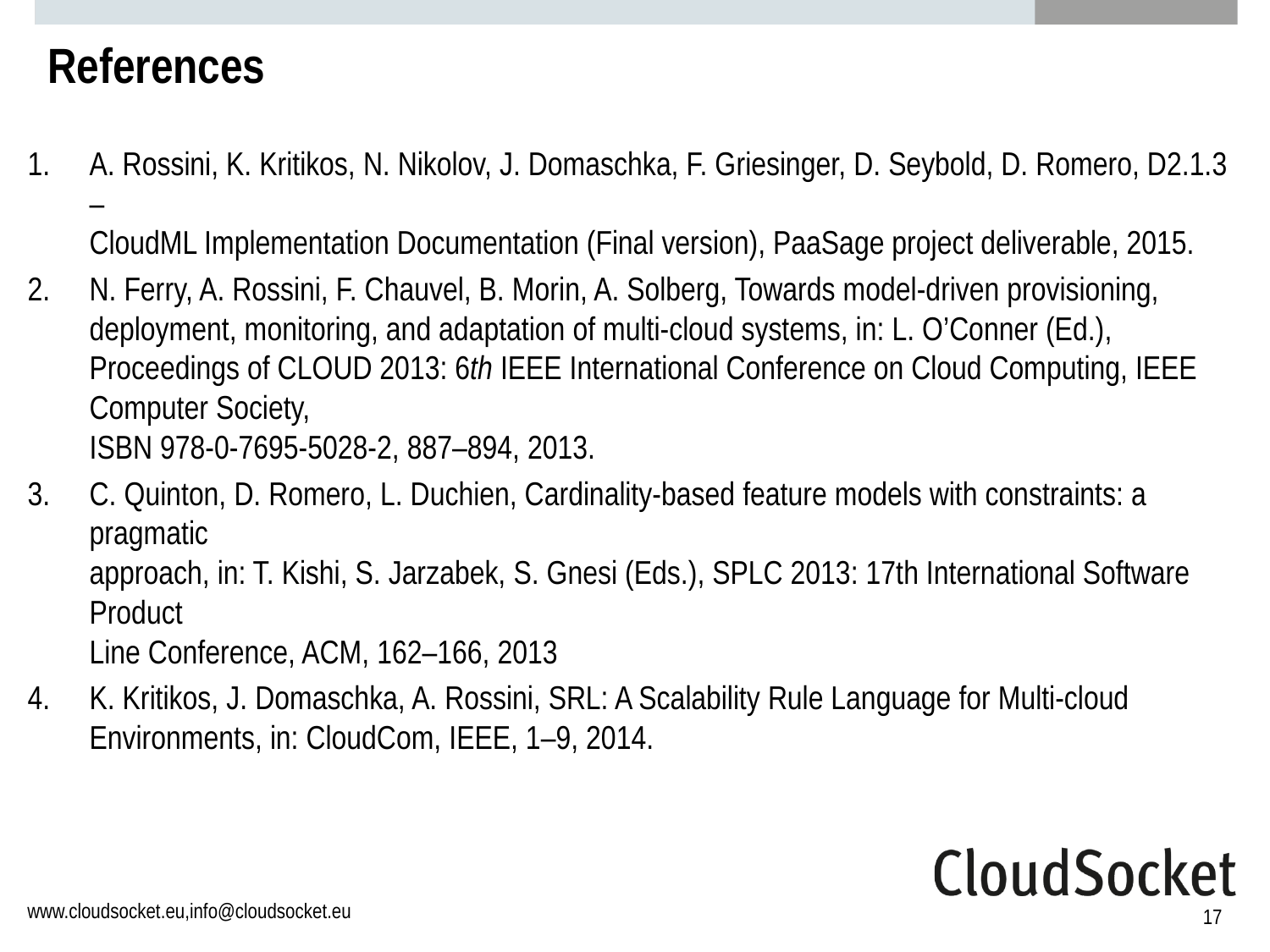

# References
A. Rossini, K. Kritikos, N. Nikolov, J. Domaschka, F. Griesinger, D. Seybold, D. Romero, D2.1.3 –
CloudML Implementation Documentation (Final version), PaaSage project deliverable, 2015.
N. Ferry, A. Rossini, F. Chauvel, B. Morin, A. Solberg, Towards model-driven provisioning, deployment, monitoring, and adaptation of multi-cloud systems, in: L. O’Conner (Ed.), Proceedings of CLOUD 2013: 6th IEEE International Conference on Cloud Computing, IEEE Computer Society,
ISBN 978-0-7695-5028-2, 887–894, 2013.
C. Quinton, D. Romero, L. Duchien, Cardinality-based feature models with constraints: a pragmatic
approach, in: T. Kishi, S. Jarzabek, S. Gnesi (Eds.), SPLC 2013: 17th International Software Product
Line Conference, ACM, 162–166, 2013
K. Kritikos, J. Domaschka, A. Rossini, SRL: A Scalability Rule Language for Multi-cloud Environments, in: CloudCom, IEEE, 1–9, 2014.
17